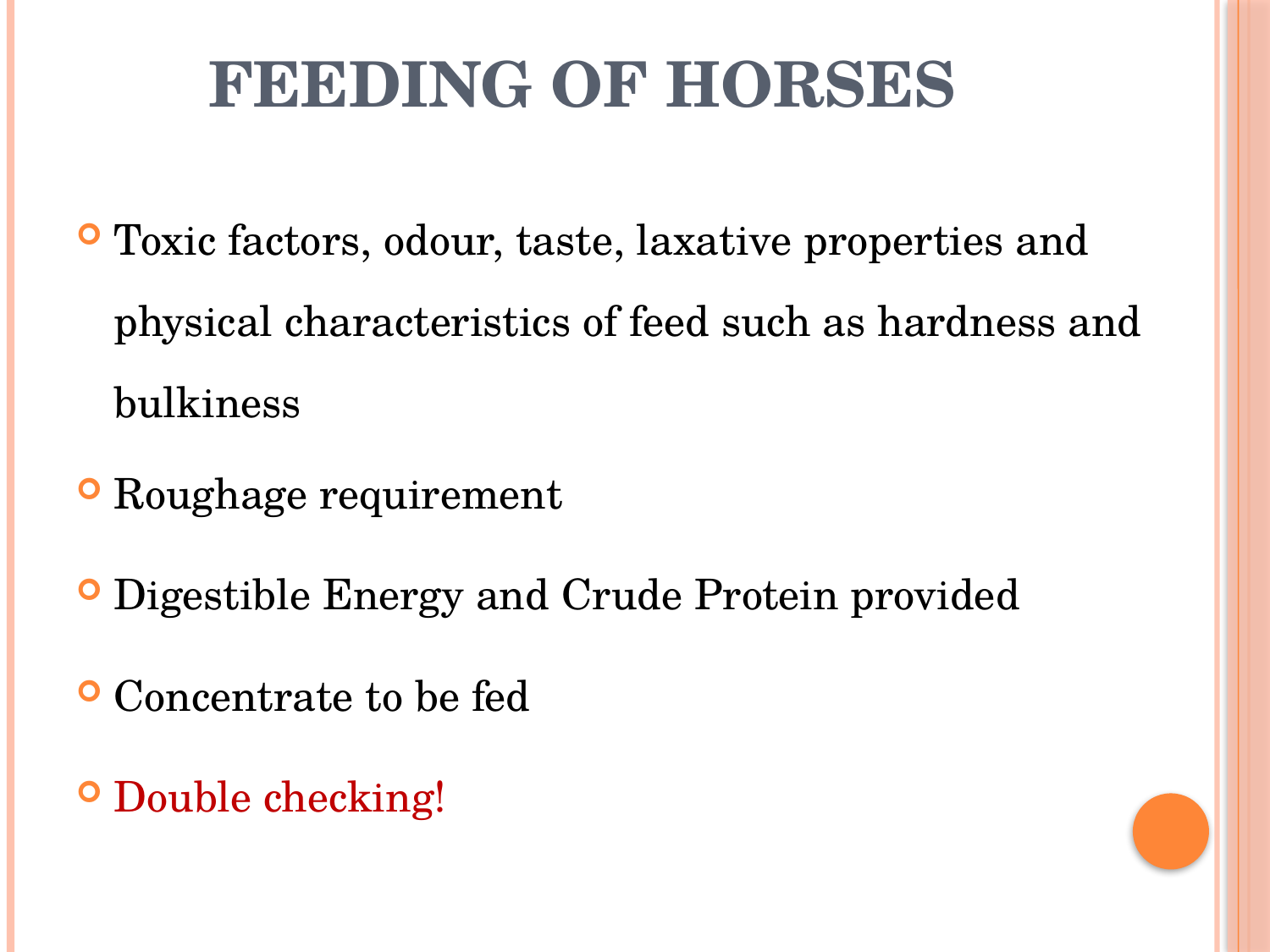

# Feeding of Horses
Toxic factors, odour, taste, laxative properties and physical characteristics of feed such as hardness and bulkiness
Roughage requirement

Digestible Energy and Crude Protein provided

Concentrate to be fed

Double checking!